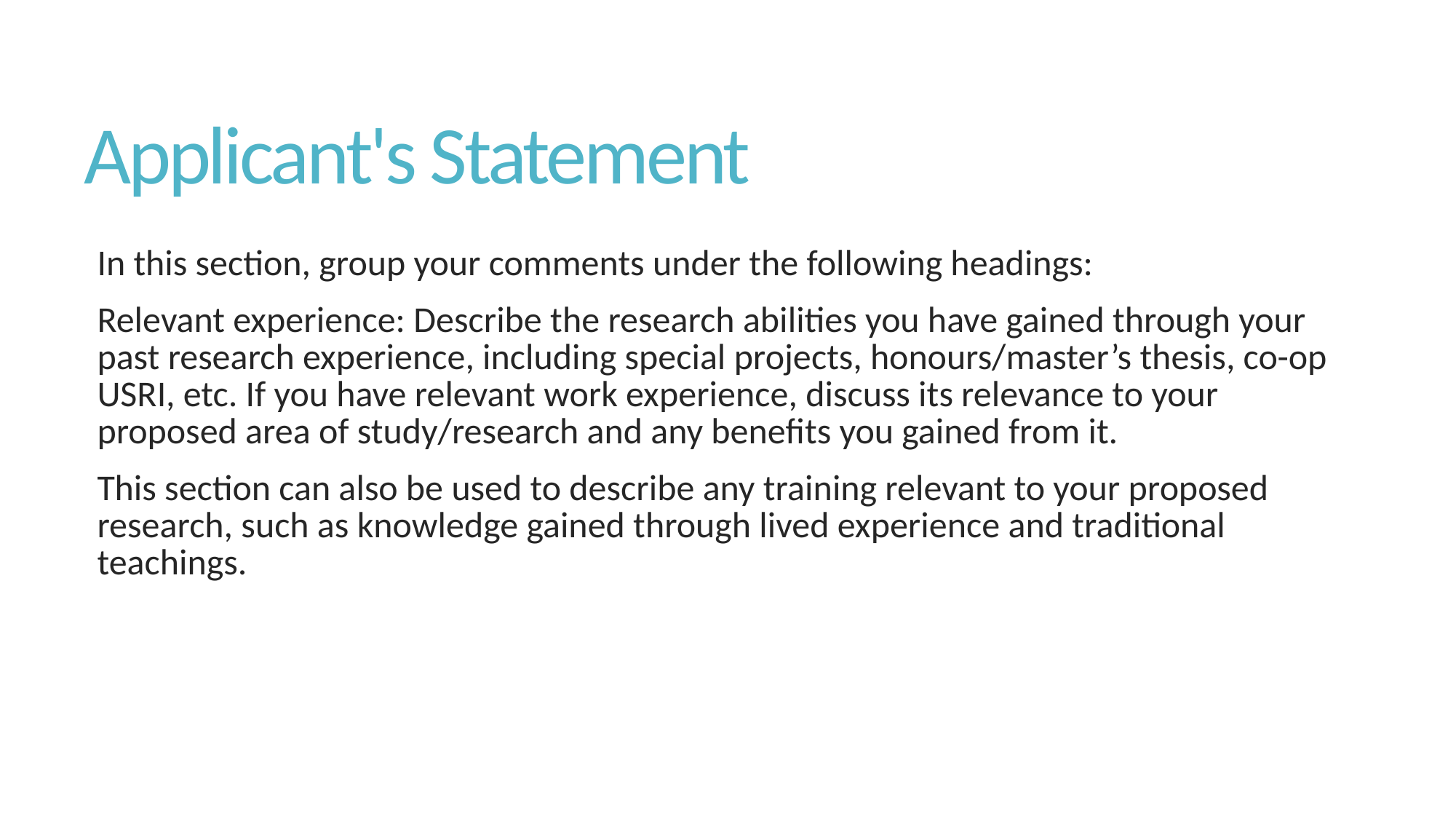

# Applicant's Statement
In this section, group your comments under the following headings:
Relevant experience: Describe the research abilities you have gained through your past research experience, including special projects, honours/master’s thesis, co-op USRI, etc. If you have relevant work experience, discuss its relevance to your proposed area of study/research and any benefits you gained from it.
This section can also be used to describe any training relevant to your proposed research, such as knowledge gained through lived experience and traditional teachings.